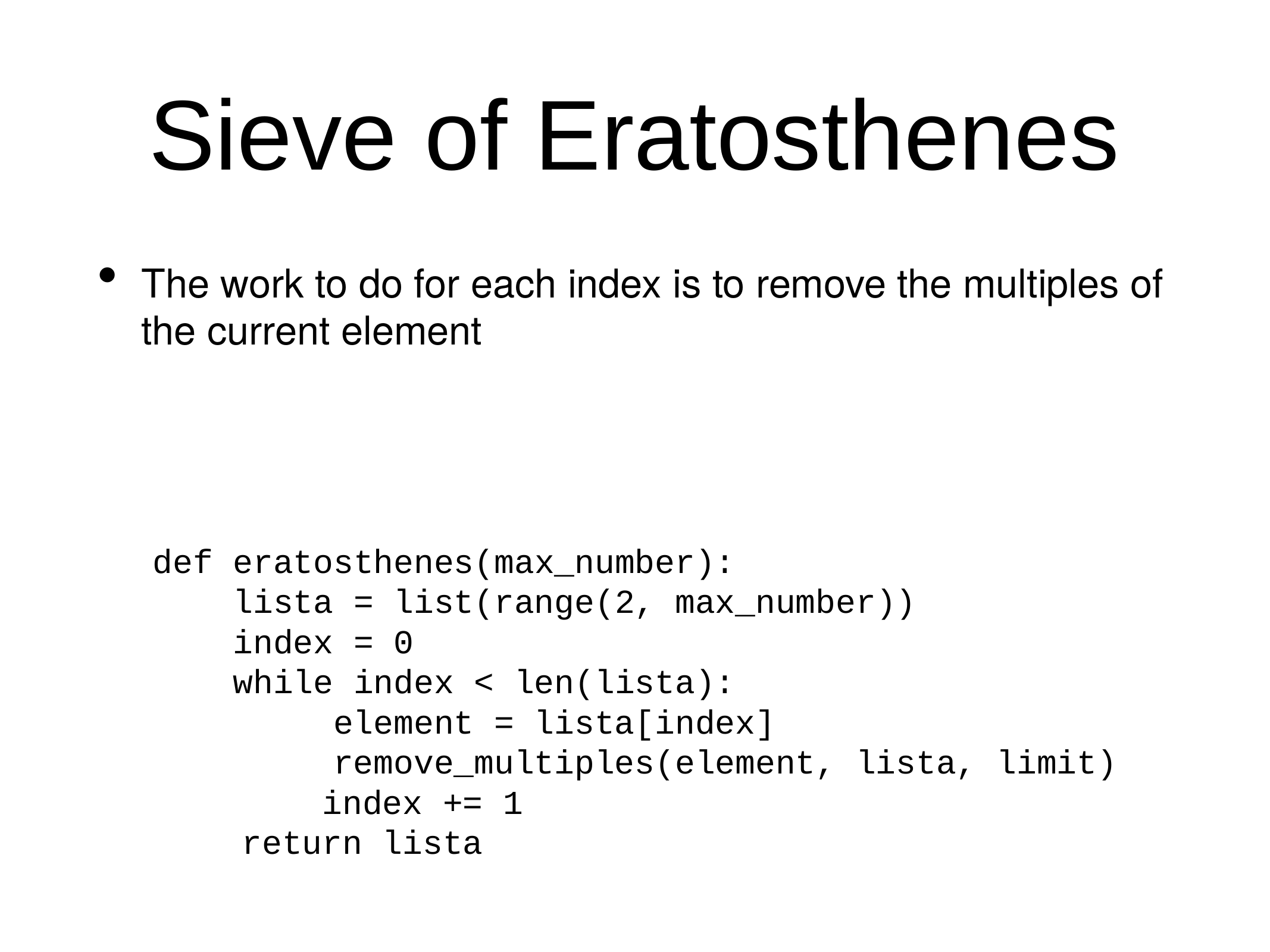

# Sieve of Eratosthenes
The work to do for each index is to remove the multiples of the current element
def eratosthenes(max_number):
    lista = list(range(2, max_number))
    index = 0
    while index < len(lista):
         element = lista[index]
         remove_multiples(element, lista, limit)
    index += 1
return lista